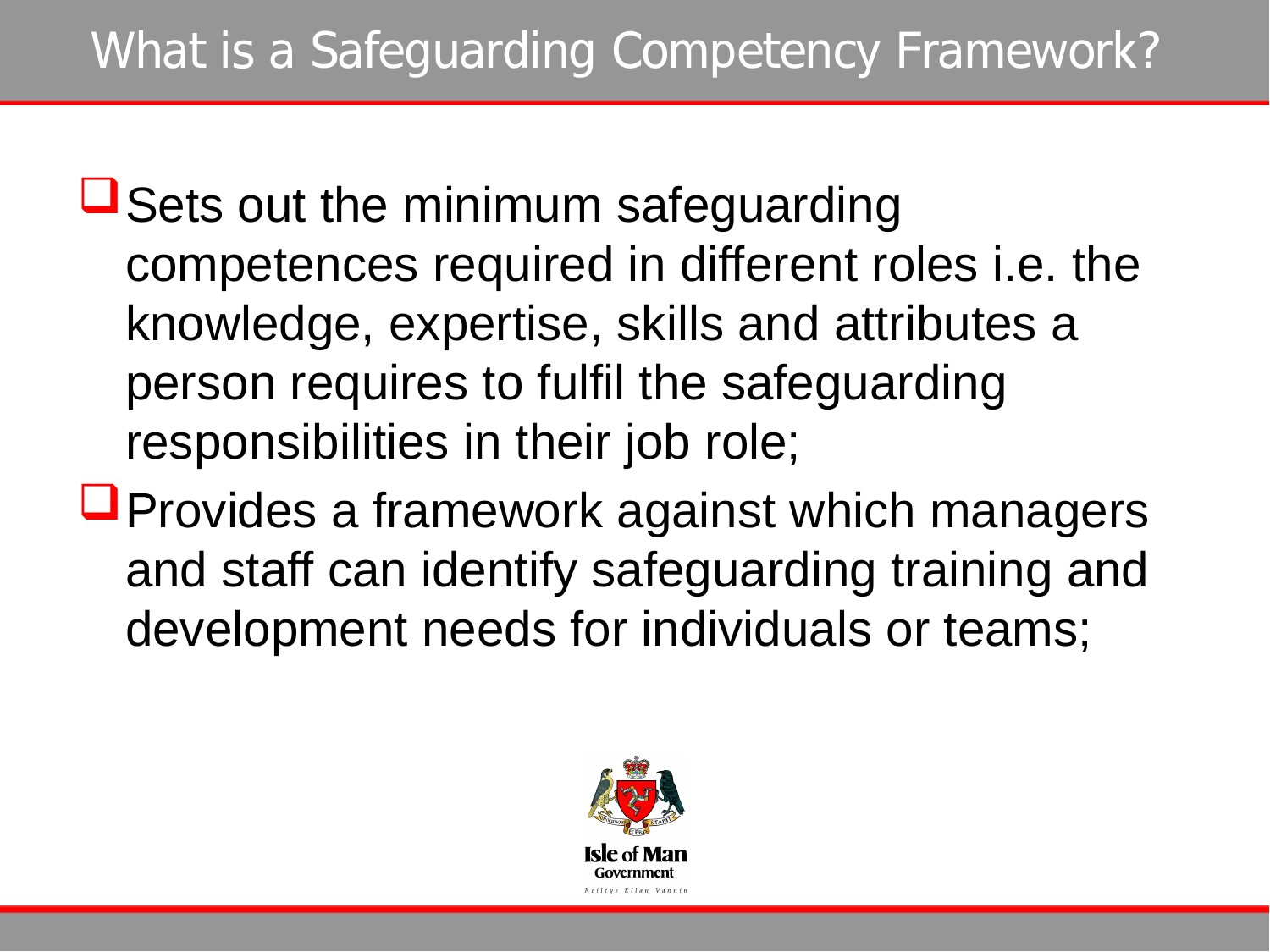

# What is a Safeguarding Competency Framework?
Sets out the minimum safeguarding competences required in different roles i.e. the knowledge, expertise, skills and attributes a person requires to fulfil the safeguarding responsibilities in their job role;
Provides a framework against which managers and staff can identify safeguarding training and development needs for individuals or teams;